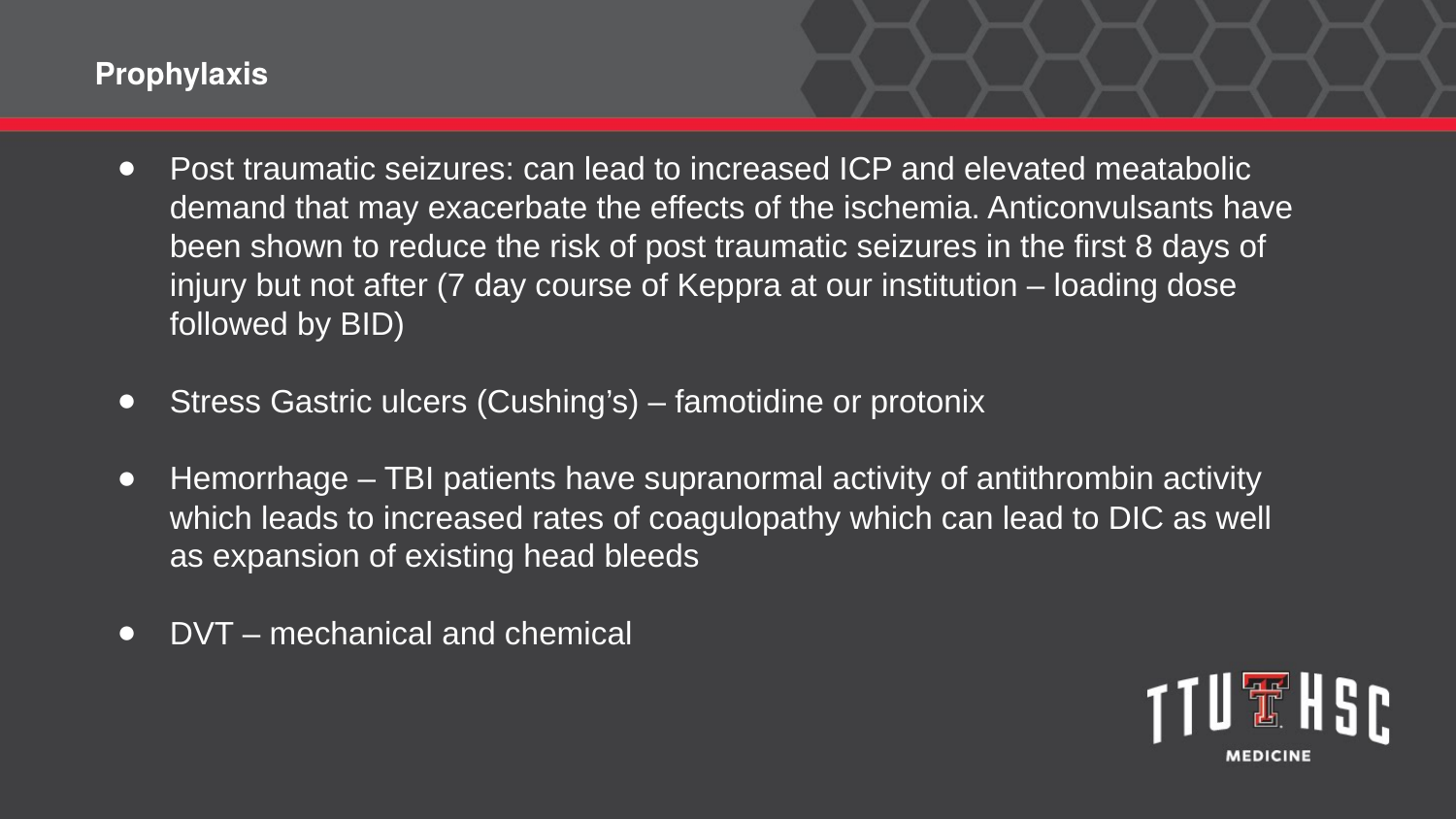

Prophylaxis
Post traumatic seizures: can lead to increased ICP and elevated meatabolic demand that may exacerbate the effects of the ischemia. Anticonvulsants have been shown to reduce the risk of post traumatic seizures in the first 8 days of injury but not after (7 day course of Keppra at our institution – loading dose followed by BID)

Stress Gastric ulcers (Cushing’s) – famotidine or protonix

Hemorrhage – TBI patients have supranormal activity of antithrombin activity which leads to increased rates of coagulopathy which can lead to DIC as well as expansion of existing head bleeds

DVT – mechanical and chemical